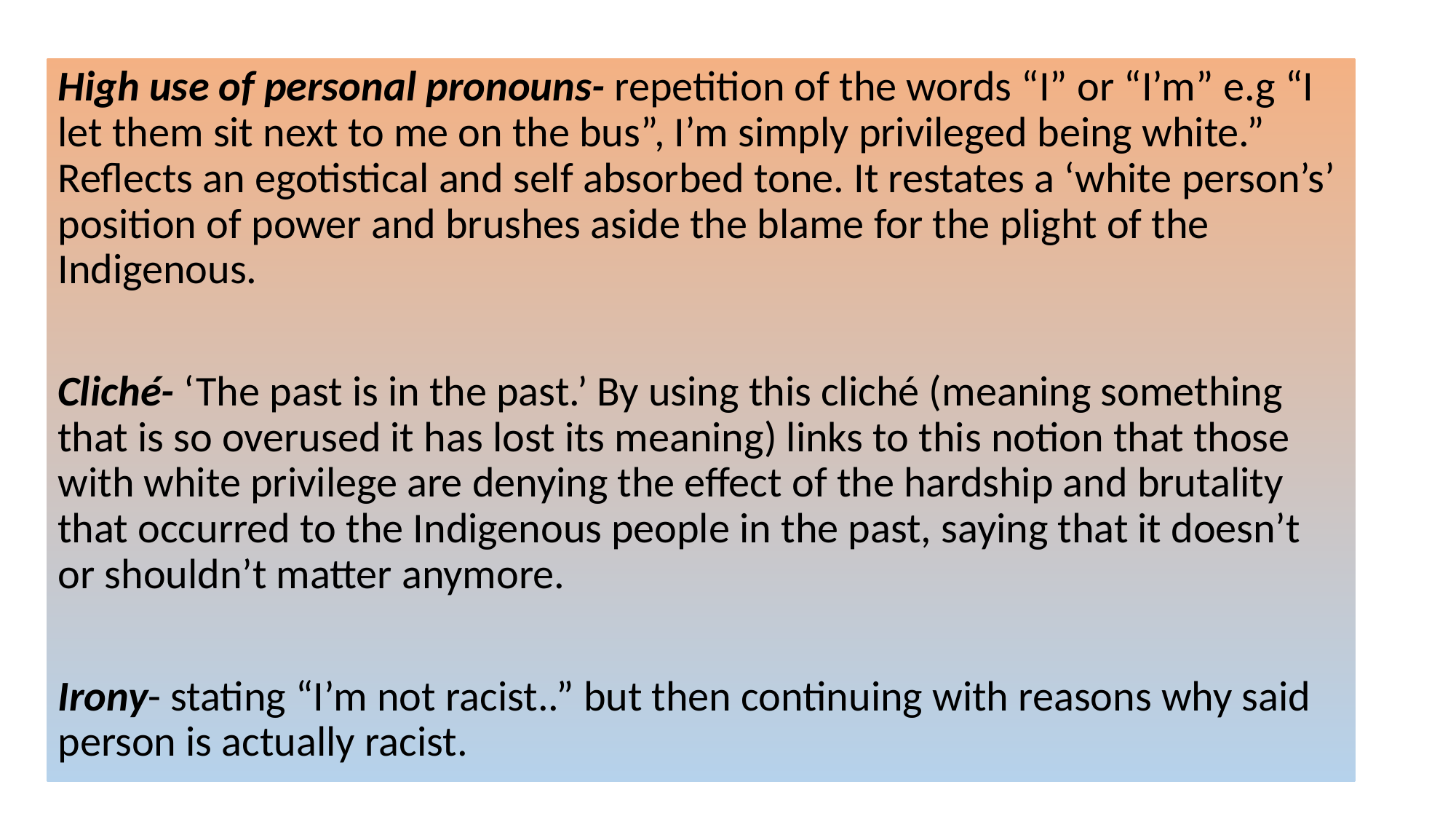

High use of personal pronouns- repetition of the words “I” or “I’m” e.g “I let them sit next to me on the bus”, I’m simply privileged being white.” Reflects an egotistical and self absorbed tone. It restates a ‘white person’s’ position of power and brushes aside the blame for the plight of the Indigenous.

Cliché- ‘The past is in the past.’ By using this cliché (meaning something that is so overused it has lost its meaning) links to this notion that those with white privilege are denying the effect of the hardship and brutality that occurred to the Indigenous people in the past, saying that it doesn’t or shouldn’t matter anymore.

Irony- stating “I’m not racist..” but then continuing with reasons why said person is actually racist.